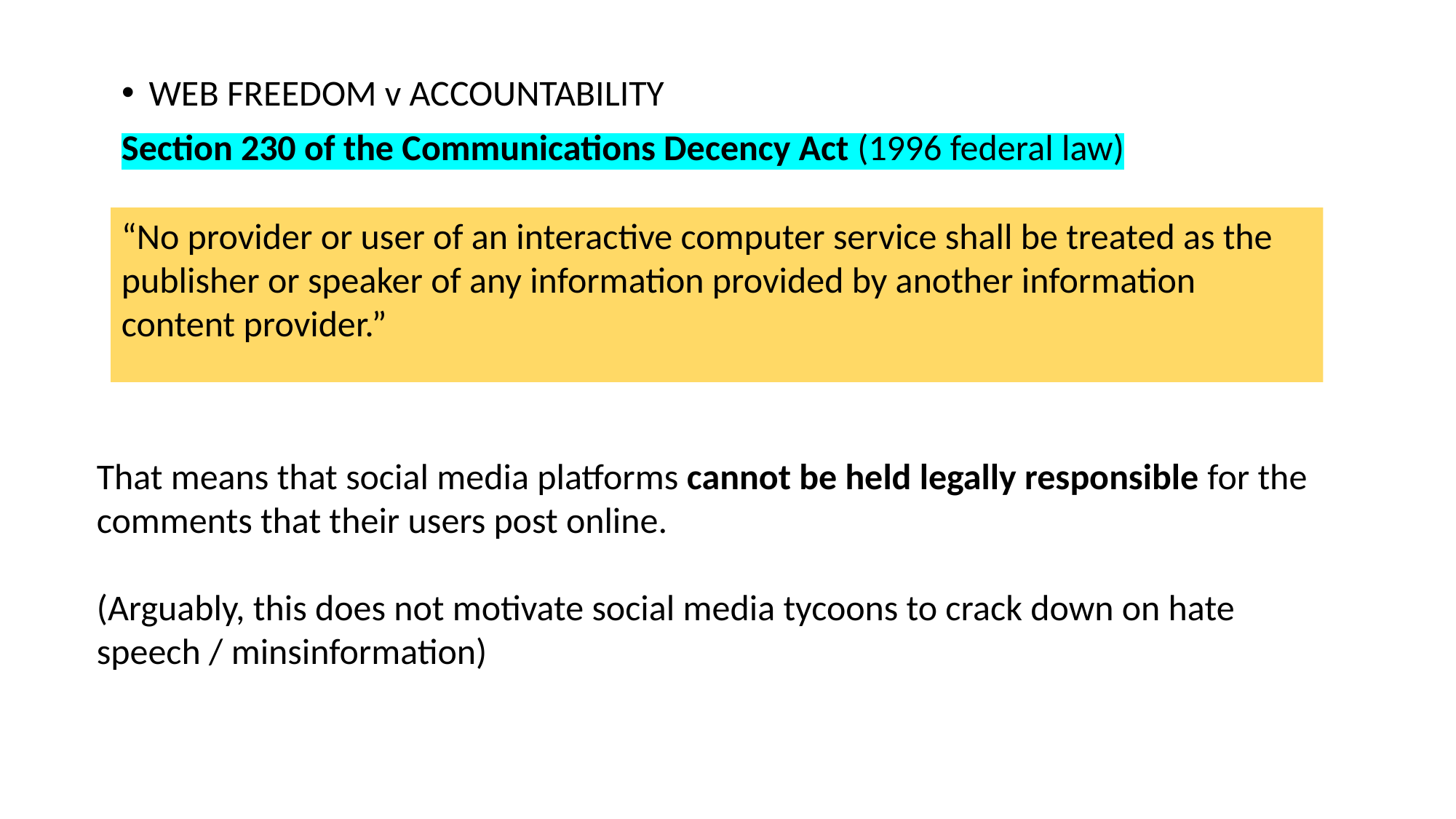

WEB FREEDOM v ACCOUNTABILITY
Section 230 of the Communications Decency Act (1996 federal law)

“No provider or user of an interactive computer service shall be treated as the publisher or speaker of any information provided by another information content provider.”

That means that social media platforms cannot be held legally responsible for the comments that their users post online.

(Arguably, this does not motivate social media tycoons to crack down on hate speech / minsinformation)